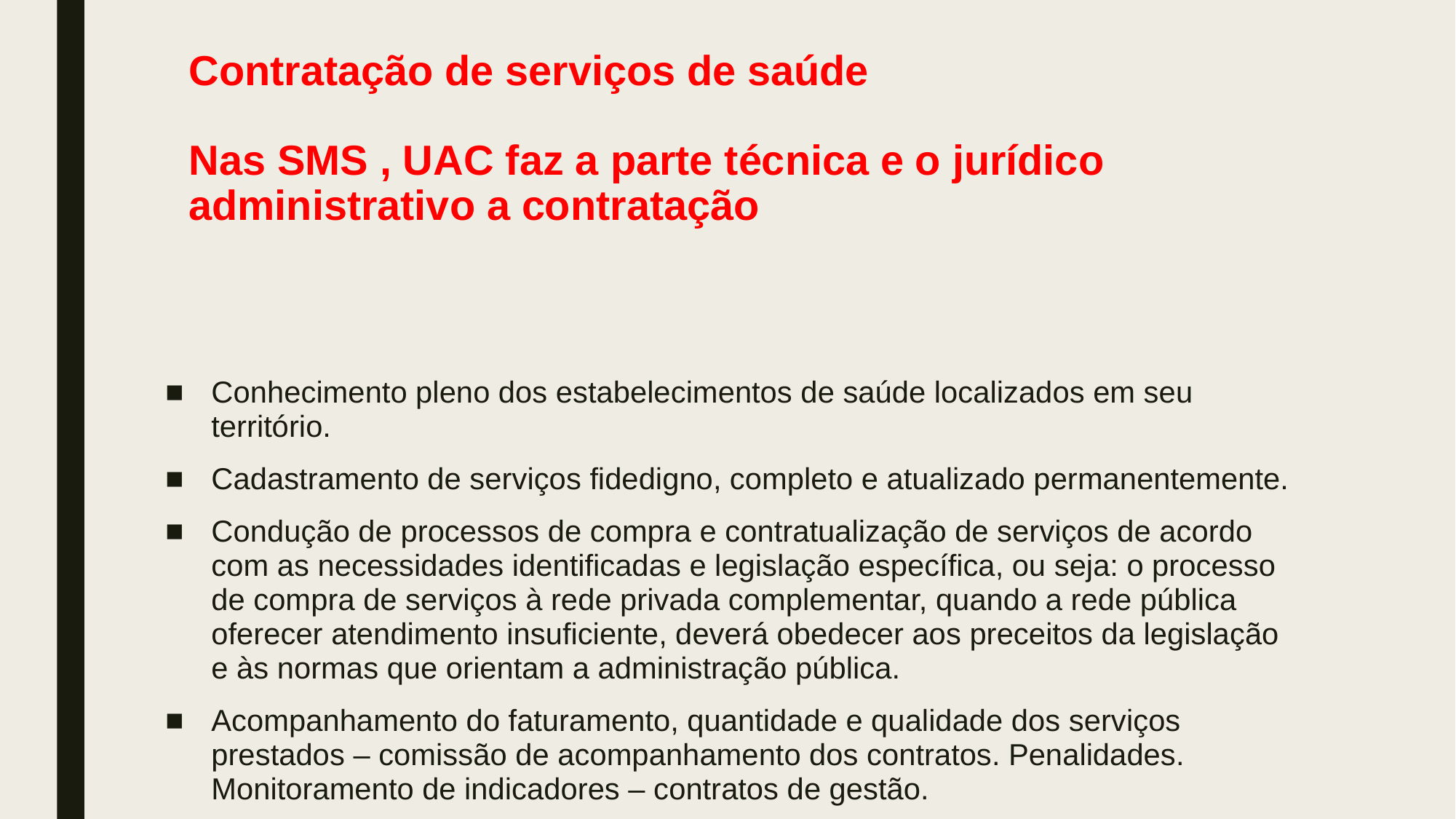

# Contratação de serviços de saúde Nas SMS , UAC faz a parte técnica e o jurídico administrativo a contratação
Conhecimento pleno dos estabelecimentos de saúde localizados em seu território.
Cadastramento de serviços fidedigno, completo e atualizado permanentemente.
Condução de processos de compra e contratualização de serviços de acordo com as necessidades identificadas e legislação específica, ou seja: o processo de compra de serviços à rede privada complementar, quando a rede pública oferecer atendimento insuficiente, deverá obedecer aos preceitos da legislação e às normas que orientam a administração pública.
Acompanhamento do faturamento, quantidade e qualidade dos serviços prestados – comissão de acompanhamento dos contratos. Penalidades. Monitoramento de indicadores – contratos de gestão.